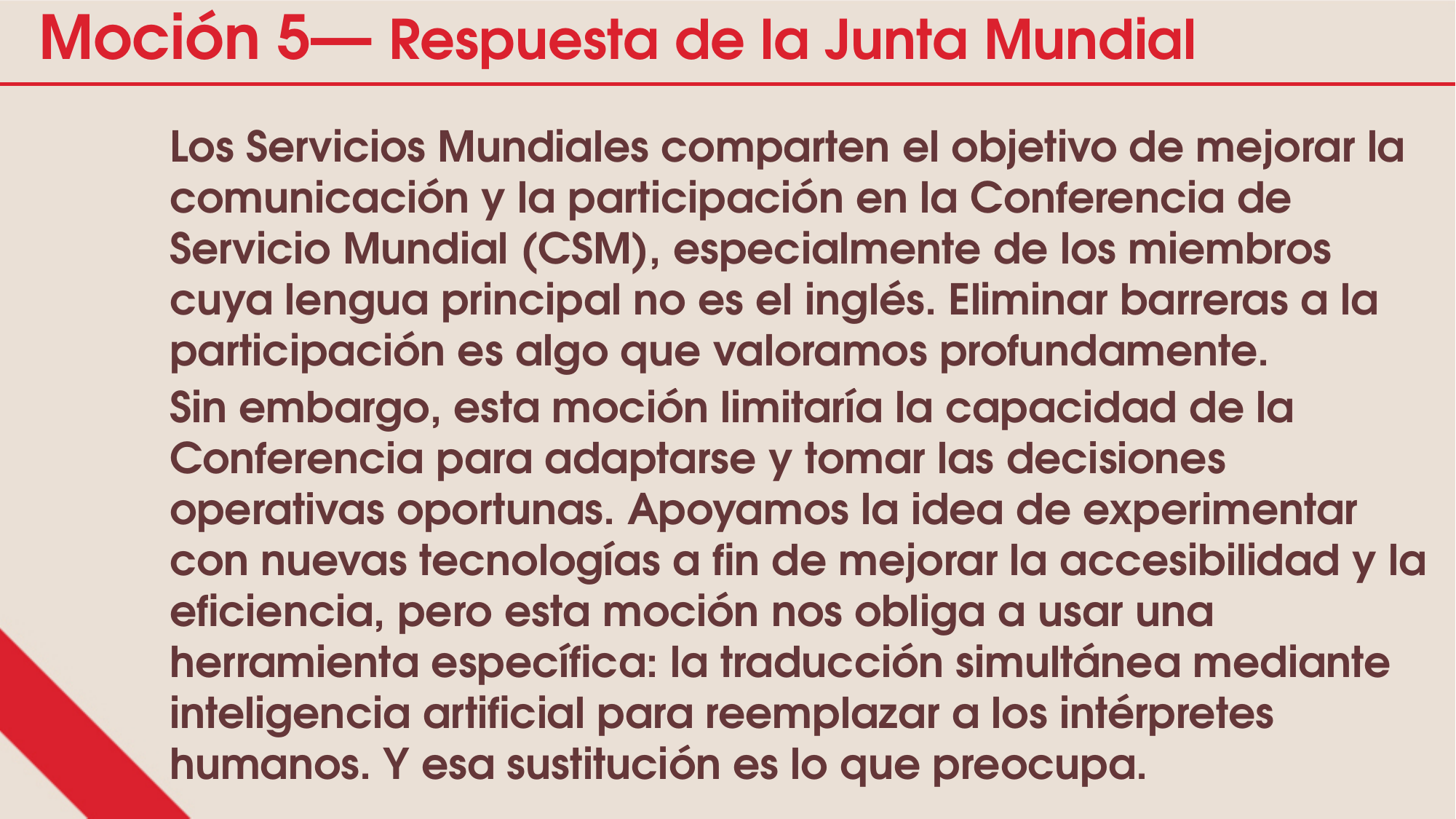

Moción 5— Respuesta de la Junta Mundial
Los Servicios Mundiales comparten el objetivo de mejorar la comunicación y la participación en la Conferencia de Servicio Mundial (CSM), especialmente de los miembros cuya lengua principal no es el inglés. Eliminar barreras a la participación es algo que valoramos profundamente.
Sin embargo, esta moción limitaría la capacidad de la Conferencia para adaptarse y tomar las decisiones operativas oportunas. Apoyamos la idea de experimentar con nuevas tecnologías a fin de mejorar la accesibilidad y la eficiencia, pero esta moción nos obliga a usar una herramienta específica: la traducción simultánea mediante inteligencia artificial para reemplazar a los intérpretes humanos. Y esa sustitución es lo que preocupa.